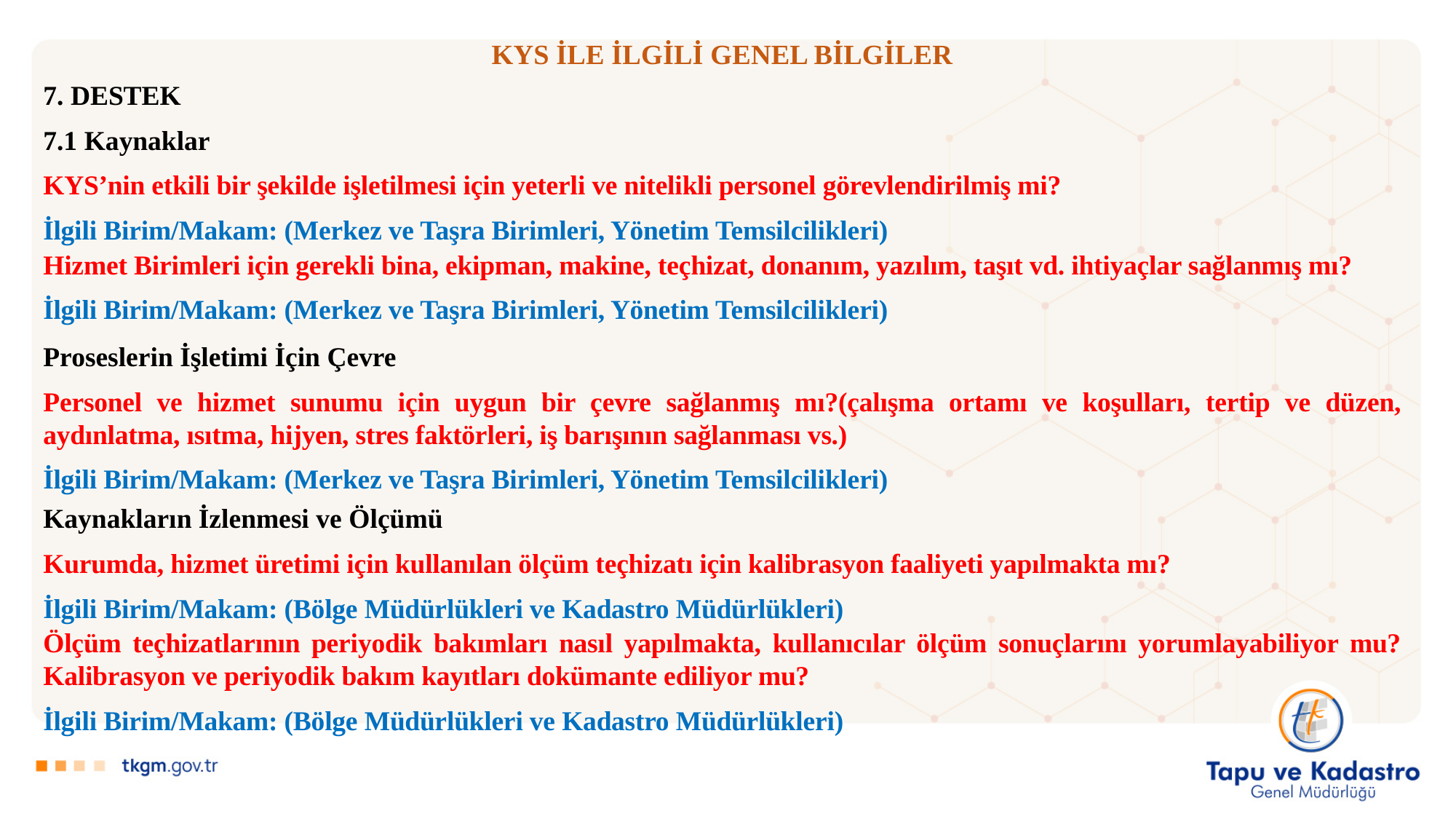

# KYS İLE İLGİLİ GENEL BİLGİLER
7. DESTEK
7.1 Kaynaklar
KYS’nin etkili bir şekilde işletilmesi için yeterli ve nitelikli personel görevlendirilmiş mi?
İlgili Birim/Makam: (Merkez ve Taşra Birimleri, Yönetim Temsilcilikleri)
Hizmet Birimleri için gerekli bina, ekipman, makine, teçhizat, donanım, yazılım, taşıt vd. ihtiyaçlar sağlanmış mı?
İlgili Birim/Makam: (Merkez ve Taşra Birimleri, Yönetim Temsilcilikleri)
Proseslerin İşletimi İçin Çevre
Personel ve hizmet sunumu için uygun bir çevre sağlanmış mı?(çalışma ortamı ve koşulları, tertip ve düzen, aydınlatma, ısıtma, hijyen, stres faktörleri, iş barışının sağlanması vs.)
İlgili Birim/Makam: (Merkez ve Taşra Birimleri, Yönetim Temsilcilikleri)
Kaynakların İzlenmesi ve Ölçümü
Kurumda, hizmet üretimi için kullanılan ölçüm teçhizatı için kalibrasyon faaliyeti yapılmakta mı?
İlgili Birim/Makam: (Bölge Müdürlükleri ve Kadastro Müdürlükleri)
Ölçüm teçhizatlarının periyodik bakımları nasıl yapılmakta, kullanıcılar ölçüm sonuçlarını yorumlayabiliyor mu? Kalibrasyon ve periyodik bakım kayıtları dokümante ediliyor mu?
İlgili Birim/Makam: (Bölge Müdürlükleri ve Kadastro Müdürlükleri)